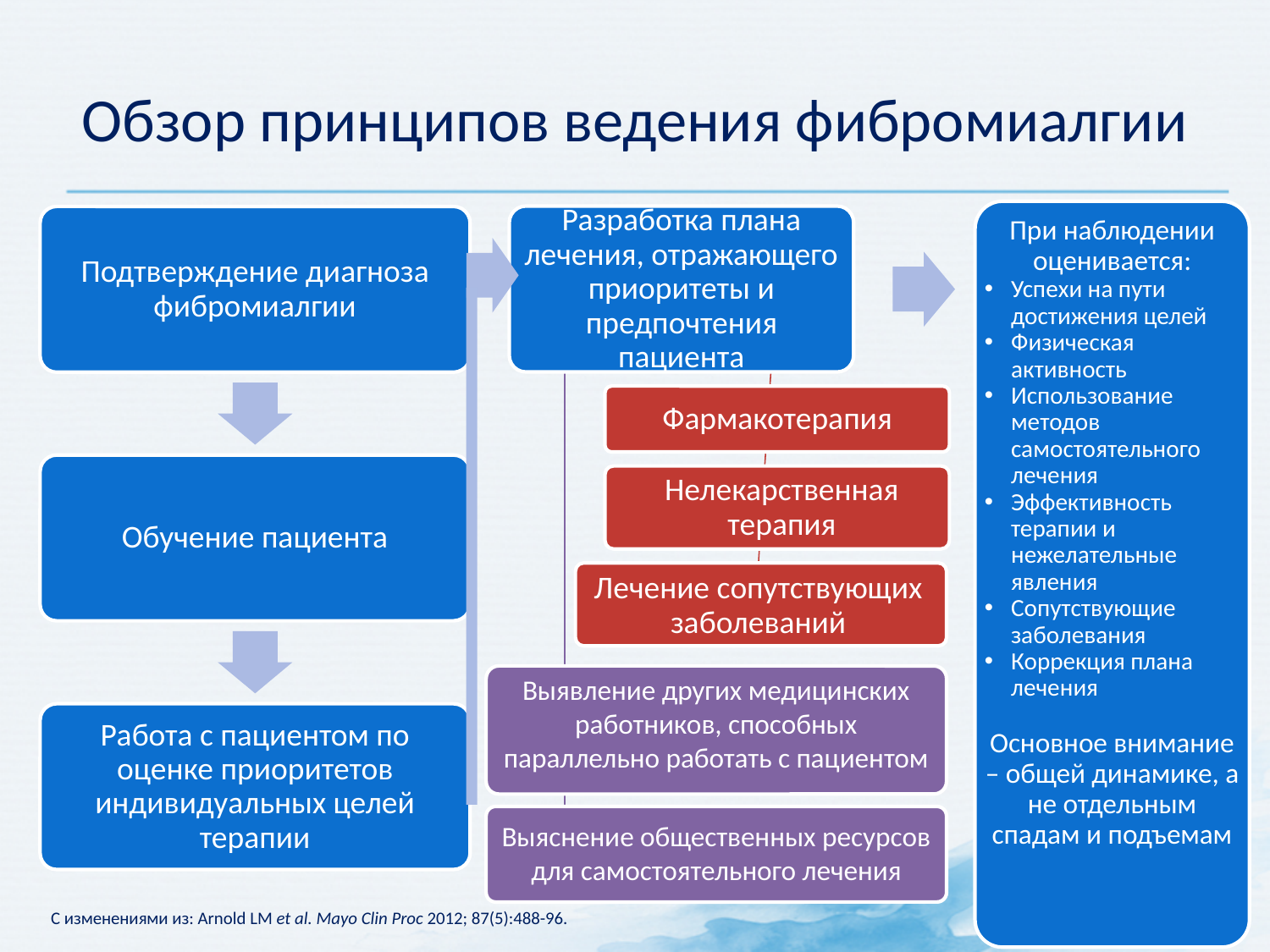

# Обзор принципов ведения фибромиалгии

Подтверждение диагноза фибромиалгии

Обучение пациента

Работа с пациентом по оценке приоритетов индивидуальных целей терапии

Разработка плана лечения, отражающего приоритеты и предпочтения пациента
При наблюдении оценивается:
Успехи на пути достижения целей
Физическая активность
Использование методов самостоятельного лечения
Эффективность терапии и нежелательные явления
Сопутствующие заболевания
Коррекция плана лечения

Основное внимание – общей динамике, а не отдельным спадам и подъемам

Фармакотерапия

Нелекарственная терапия

Лечение сопутствующих заболеваний

Выявление других медицинских работников, способных параллельно работать с пациентом

Выяснение общественных ресурсов для самостоятельного лечения
С изменениями из: Arnold LM et al. Mayo Clin Proc 2012; 87(5):488-96.